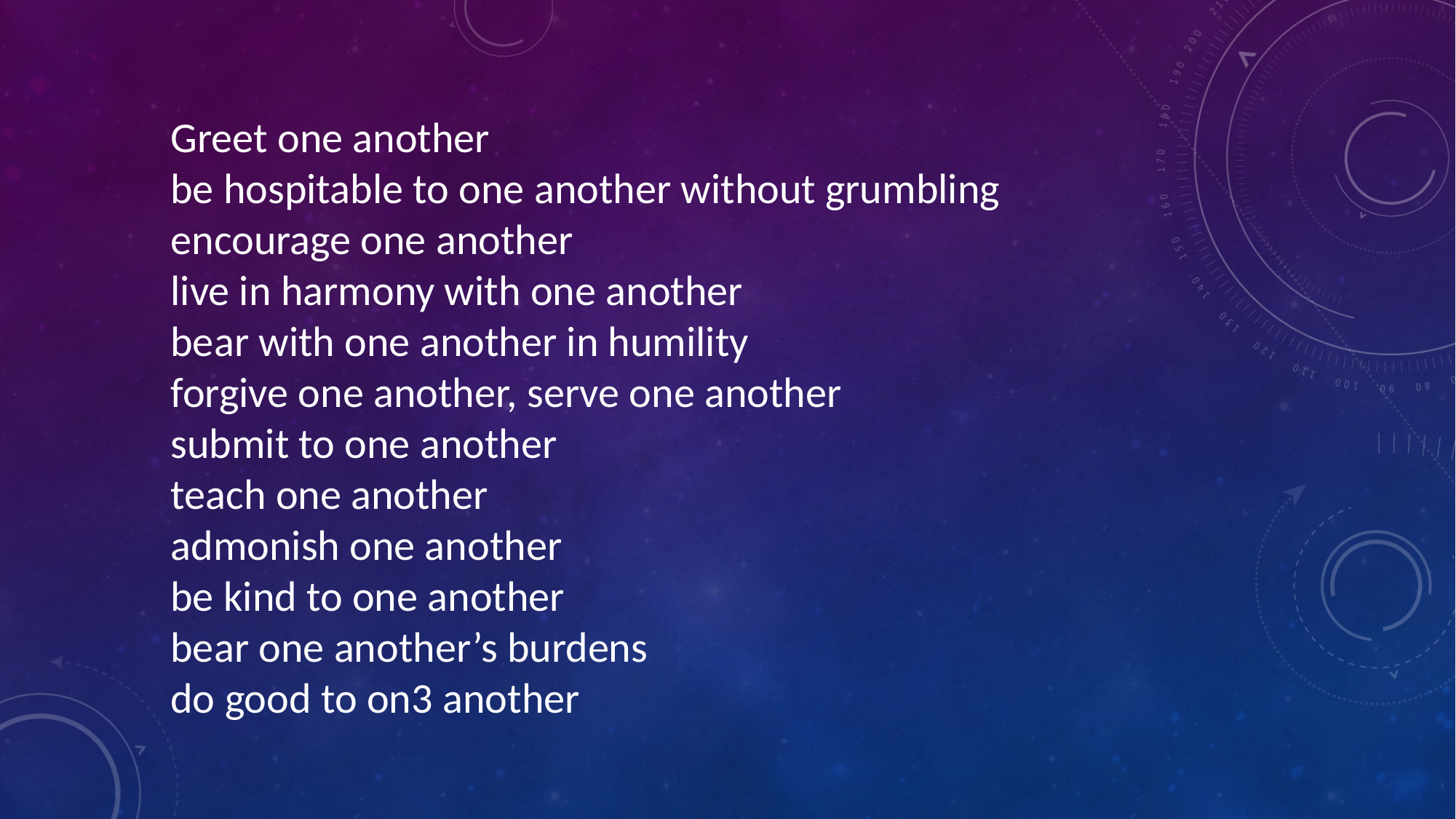

Greet one another
be hospitable to one another without grumbling
encourage one another
live in harmony with one another
bear with one another in humility
forgive one another, serve one another
submit to one another
teach one another
admonish one another
be kind to one another
bear one another’s burdens
do good to on3 another